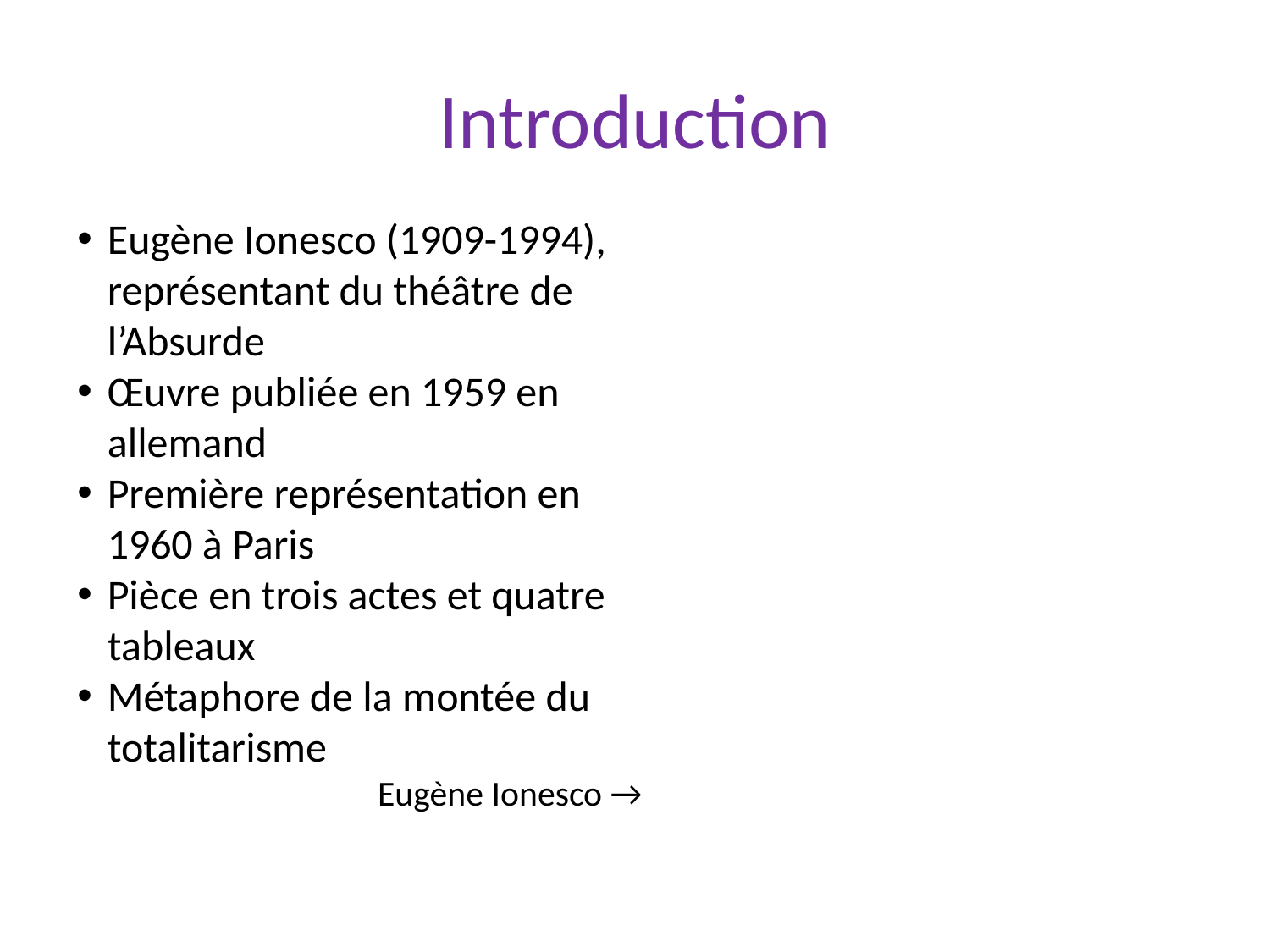

Introduction
Eugène Ionesco (1909-1994), représentant du théâtre de l’Absurde
Œuvre publiée en 1959 en allemand
Première représentation en 1960 à Paris
Pièce en trois actes et quatre tableaux
Métaphore de la montée du totalitarisme
                      Eugène Ionesco →